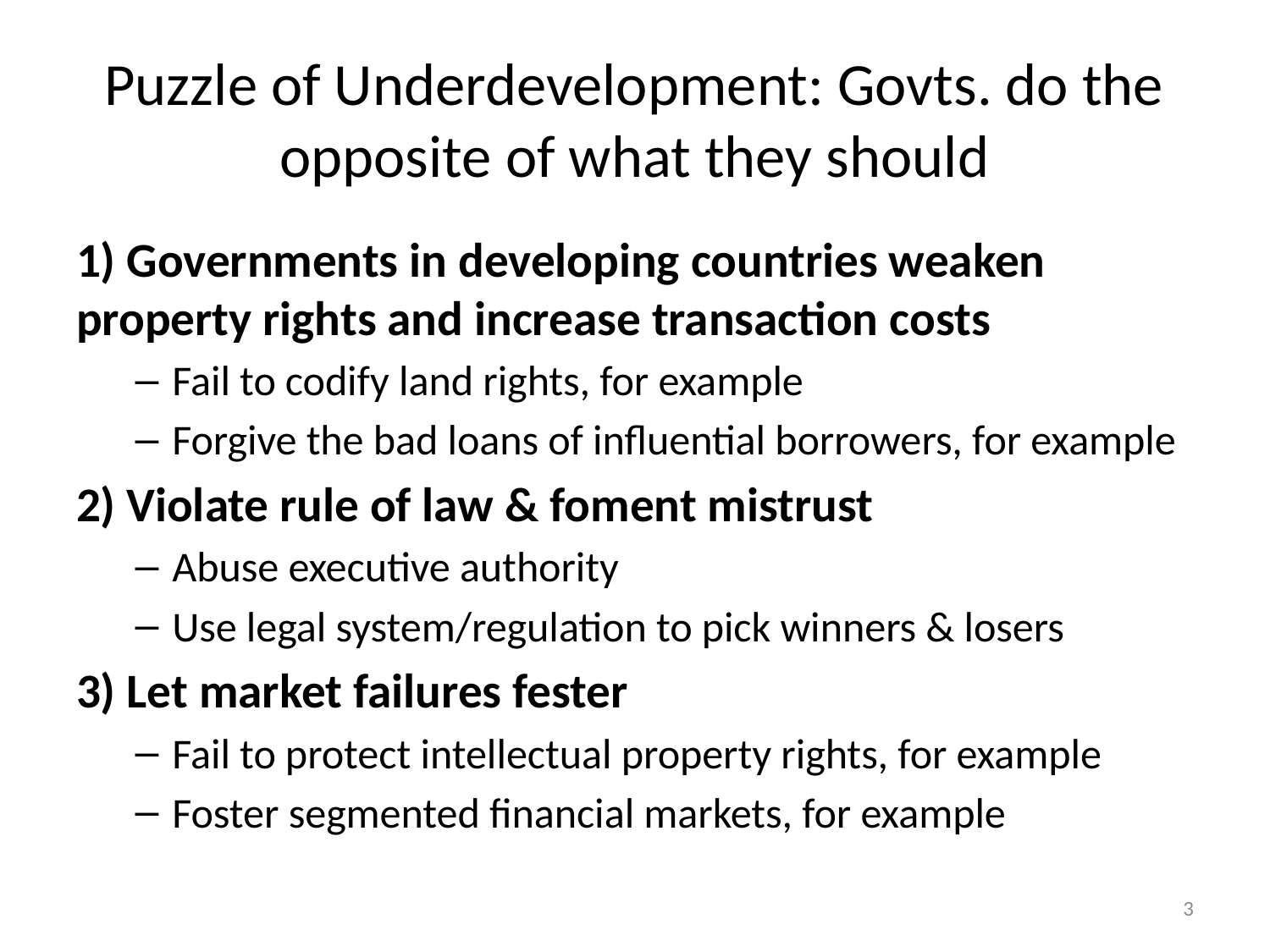

# Puzzle of Underdevelopment: Govts. do the opposite of what they should
1) Governments in developing countries weaken property rights and increase transaction costs
Fail to codify land rights, for example
Forgive the bad loans of influential borrowers, for example
2) Violate rule of law & foment mistrust
Abuse executive authority
Use legal system/regulation to pick winners & losers
3) Let market failures fester
Fail to protect intellectual property rights, for example
Foster segmented financial markets, for example

3